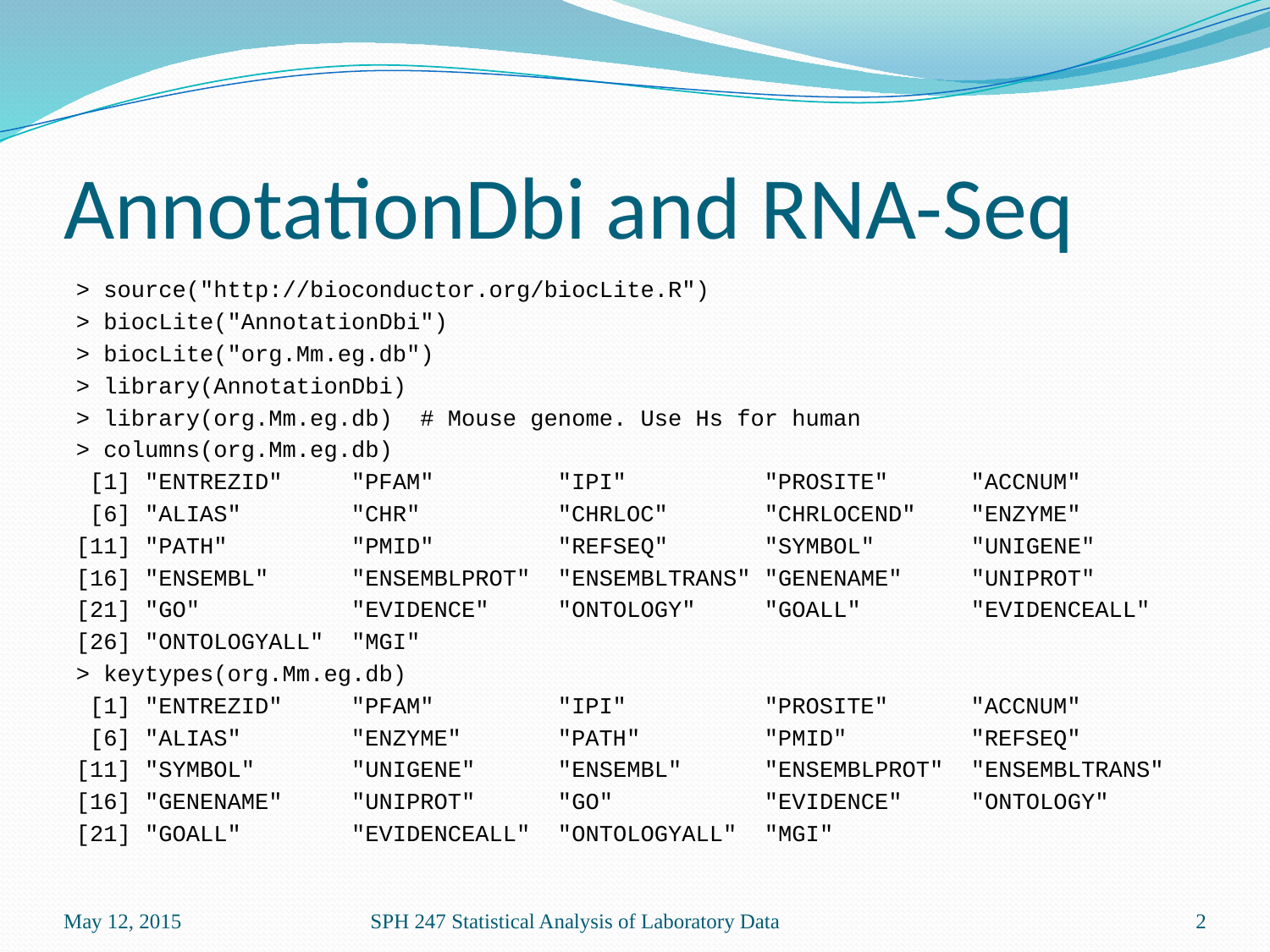

# AnnotationDbi and RNA-Seq
> source("http://bioconductor.org/biocLite.R")
> biocLite("AnnotationDbi")
> biocLite("org.Mm.eg.db")
> library(AnnotationDbi)
> library(org.Mm.eg.db)  # Mouse genome. Use Hs for human
> columns(org.Mm.eg.db)
 [1] "ENTREZID"     "PFAM"         "IPI"          "PROSITE"      "ACCNUM"
 [6] "ALIAS"        "CHR"          "CHRLOC"       "CHRLOCEND"    "ENZYME"
[11] "PATH"         "PMID"         "REFSEQ"       "SYMBOL"       "UNIGENE"
[16] "ENSEMBL"      "ENSEMBLPROT"  "ENSEMBLTRANS" "GENENAME"     "UNIPROT"
[21] "GO"           "EVIDENCE"     "ONTOLOGY"     "GOALL"        "EVIDENCEALL"
[26] "ONTOLOGYALL"  "MGI"
> keytypes(org.Mm.eg.db)
 [1] "ENTREZID"     "PFAM"         "IPI"          "PROSITE"      "ACCNUM"
 [6] "ALIAS"        "ENZYME"       "PATH"         "PMID"         "REFSEQ"
[11] "SYMBOL"       "UNIGENE"      "ENSEMBL"      "ENSEMBLPROT"  "ENSEMBLTRANS"
[16] "GENENAME"     "UNIPROT"      "GO"           "EVIDENCE"     "ONTOLOGY"
[21] "GOALL"        "EVIDENCEALL"  "ONTOLOGYALL"  "MGI"
May 12, 2015
SPH 247 Statistical Analysis of Laboratory Data
2